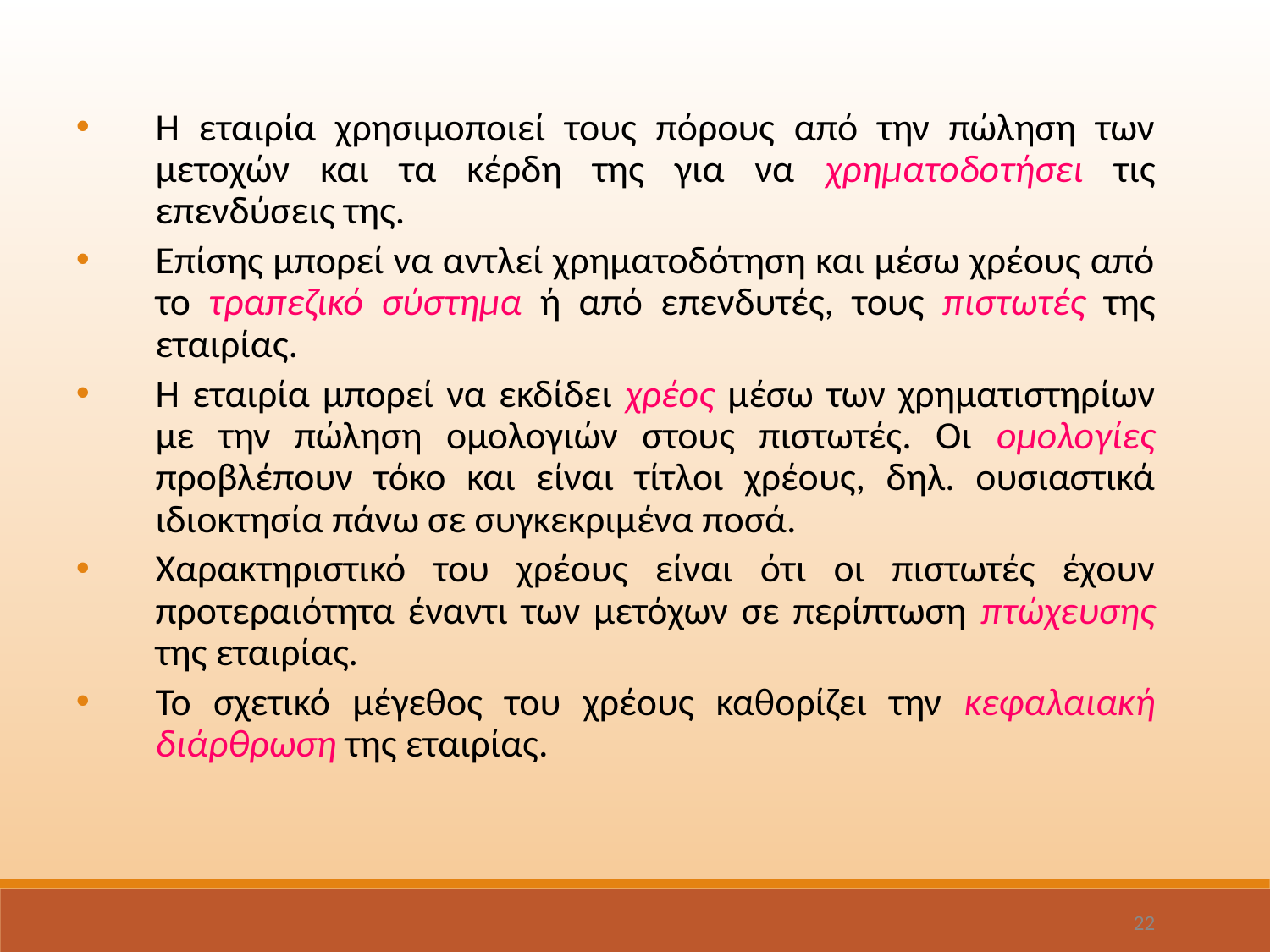

Η εταιρία χρησιμοποιεί τους πόρους από την πώληση των μετοχών και τα κέρδη της για να χρηματοδοτήσει τις επενδύσεις της.
Επίσης μπορεί να αντλεί χρηματοδότηση και μέσω χρέους από το τραπεζικό σύστημα ή από επενδυτές, τους πιστωτές της εταιρίας.
Η εταιρία μπορεί να εκδίδει χρέος μέσω των χρηματιστηρίων με την πώληση ομολογιών στους πιστωτές. Οι ομολογίες προβλέπουν τόκο και είναι τίτλοι χρέους, δηλ. ουσιαστικά ιδιοκτησία πάνω σε συγκεκριμένα ποσά.
Χαρακτηριστικό του χρέους είναι ότι οι πιστωτές έχουν προτεραιότητα έναντι των μετόχων σε περίπτωση πτώχευσης της εταιρίας.
Το σχετικό μέγεθος του χρέους καθορίζει την κεφαλαιακή διάρθρωση της εταιρίας.

22